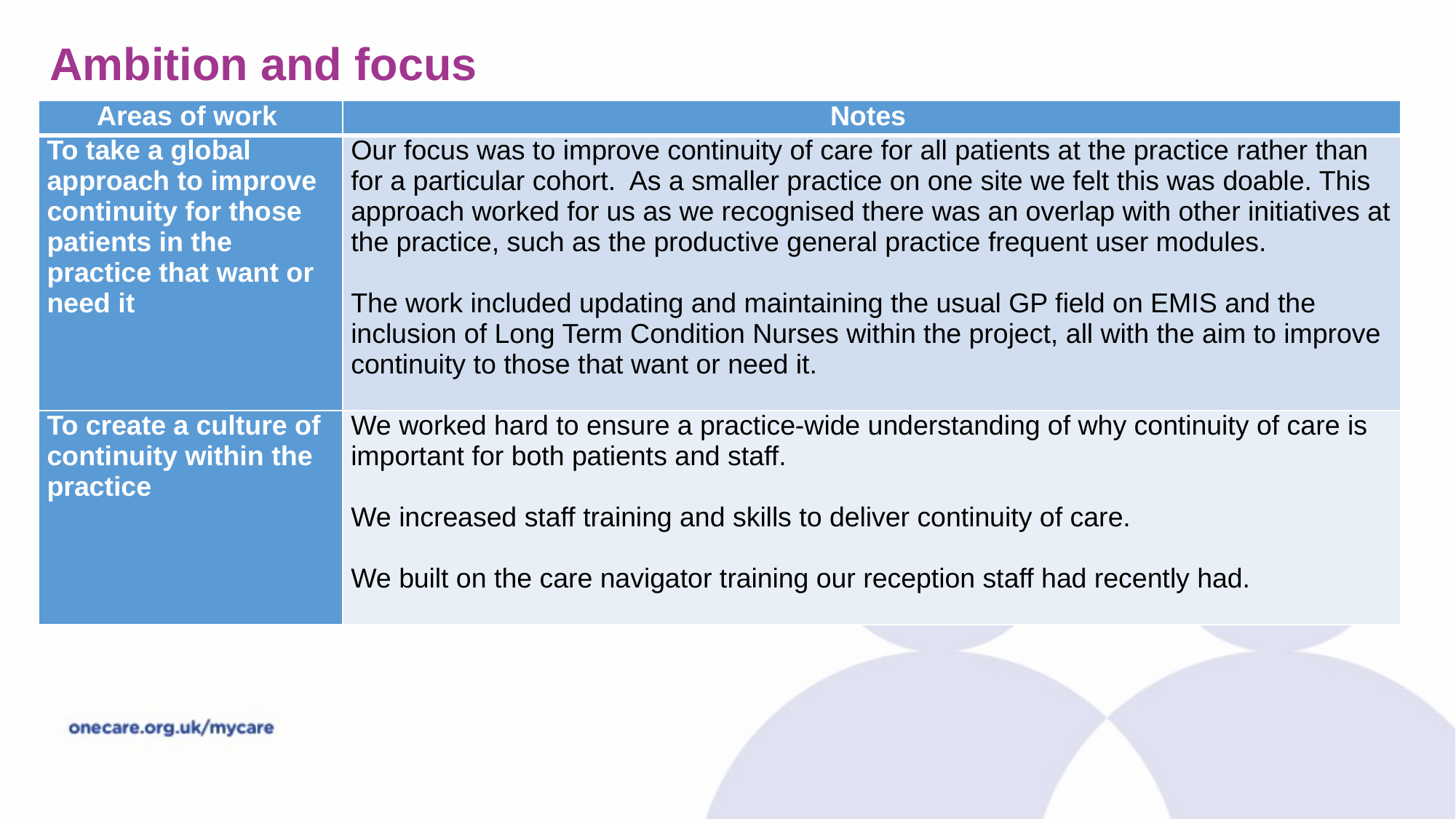

# Ambition and focus
| Areas of work | Notes |
| --- | --- |
| To take a global approach to improve continuity for those patients in the practice that want or need it | Our focus was to improve continuity of care for all patients at the practice rather than for a particular cohort. As a smaller practice on one site we felt this was doable. This approach worked for us as we recognised there was an overlap with other initiatives at the practice, such as the productive general practice frequent user modules. The work included updating and maintaining the usual GP field on EMIS and the inclusion of Long Term Condition Nurses within the project, all with the aim to improve continuity to those that want or need it. |
| To create a culture of continuity within the practice | We worked hard to ensure a practice-wide understanding of why continuity of care is important for both patients and staff. We increased staff training and skills to deliver continuity of care. We built on the care navigator training our reception staff had recently had. |